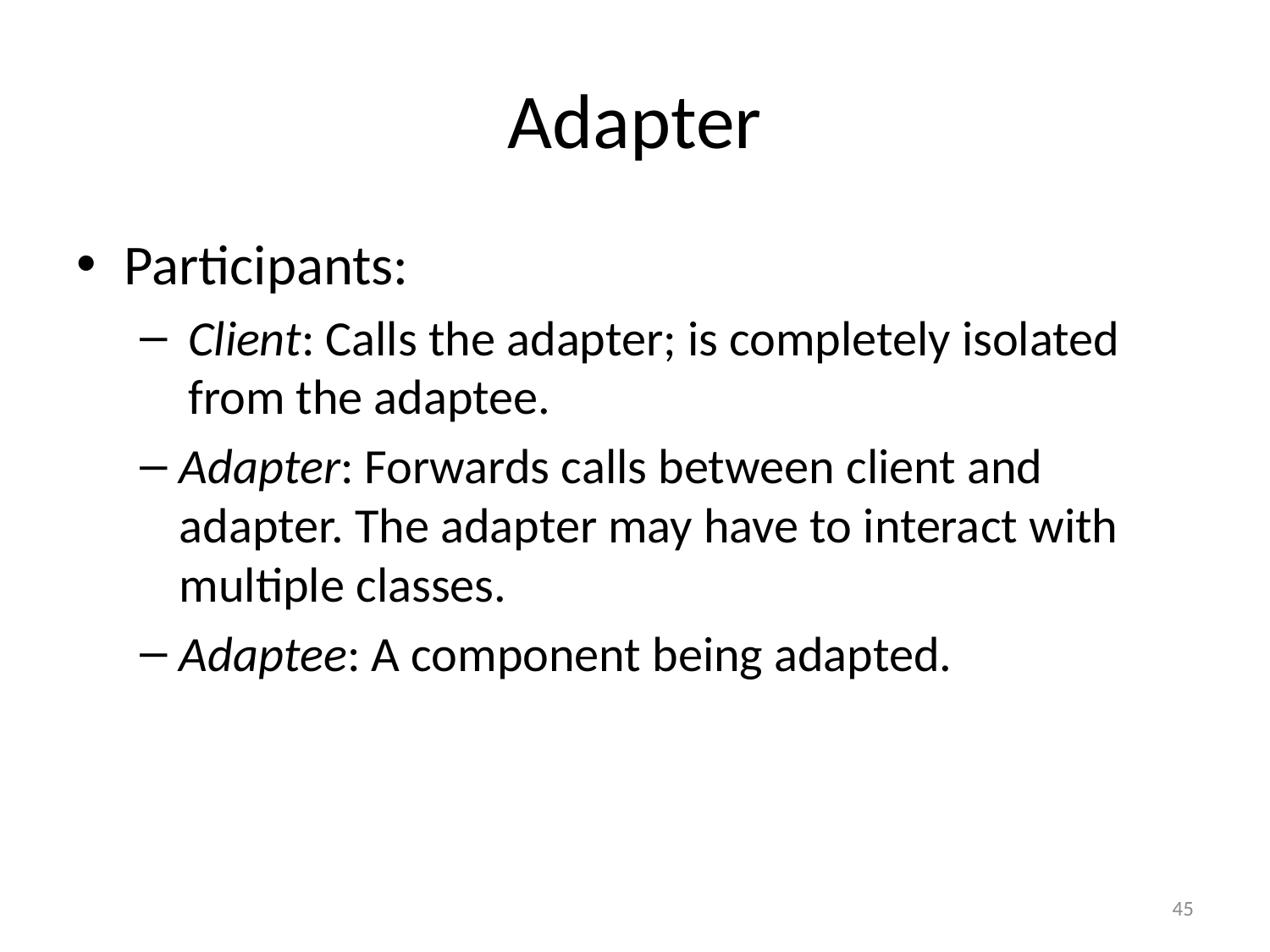

# Adapter
Participants:
Client: Calls the adapter; is completely isolated from the adaptee.
Adapter: Forwards calls between client and adapter. The adapter may have to interact with multiple classes.
Adaptee: A component being adapted.
45